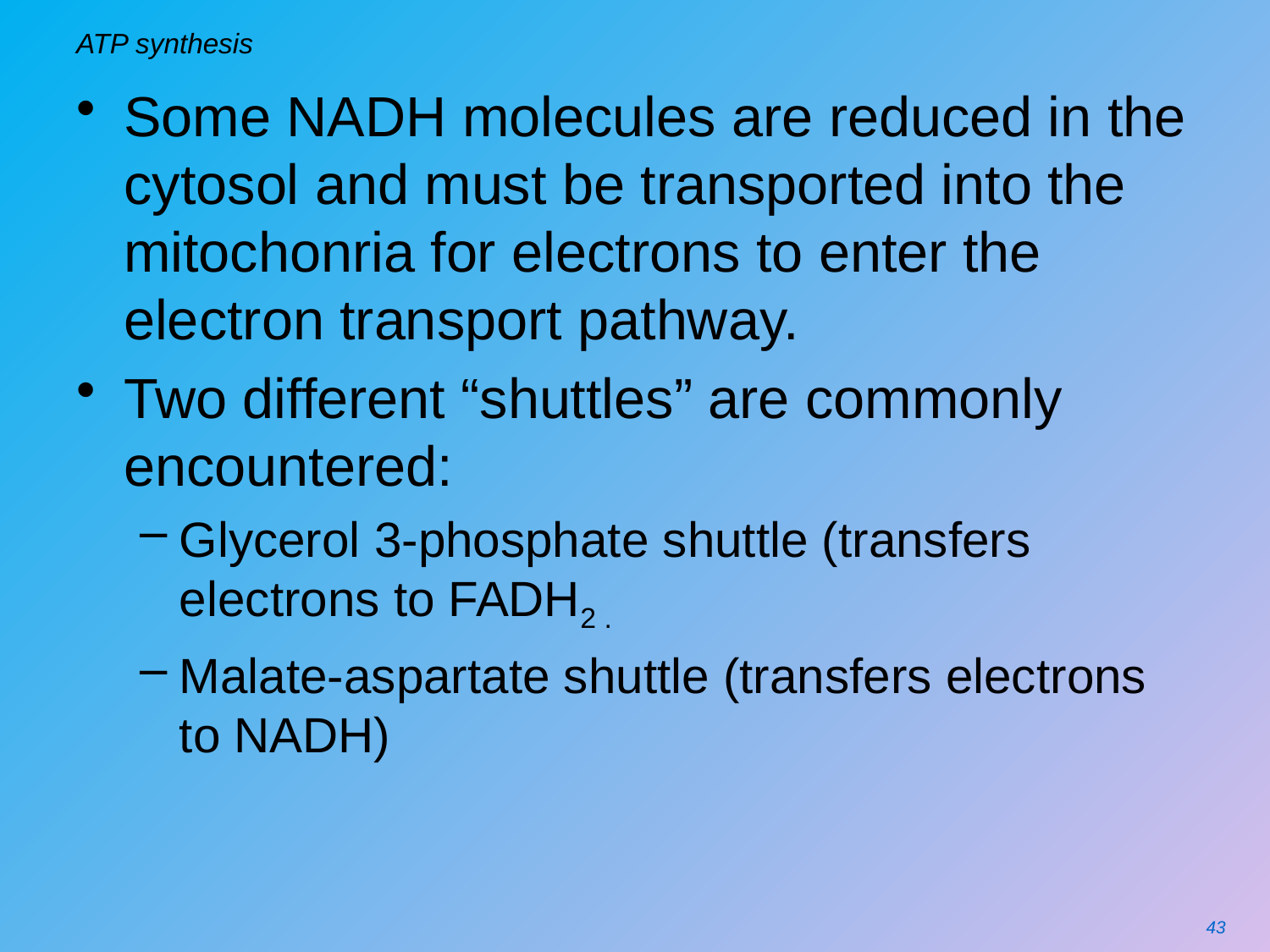

# ATP synthesis
Some NADH molecules are reduced in the cytosol and must be transported into the mitochonria for electrons to enter the electron transport pathway.
Two different “shuttles” are commonly encountered:
Glycerol 3-phosphate shuttle (transfers electrons to FADH2 .
Malate-aspartate shuttle (transfers electrons to NADH)
43